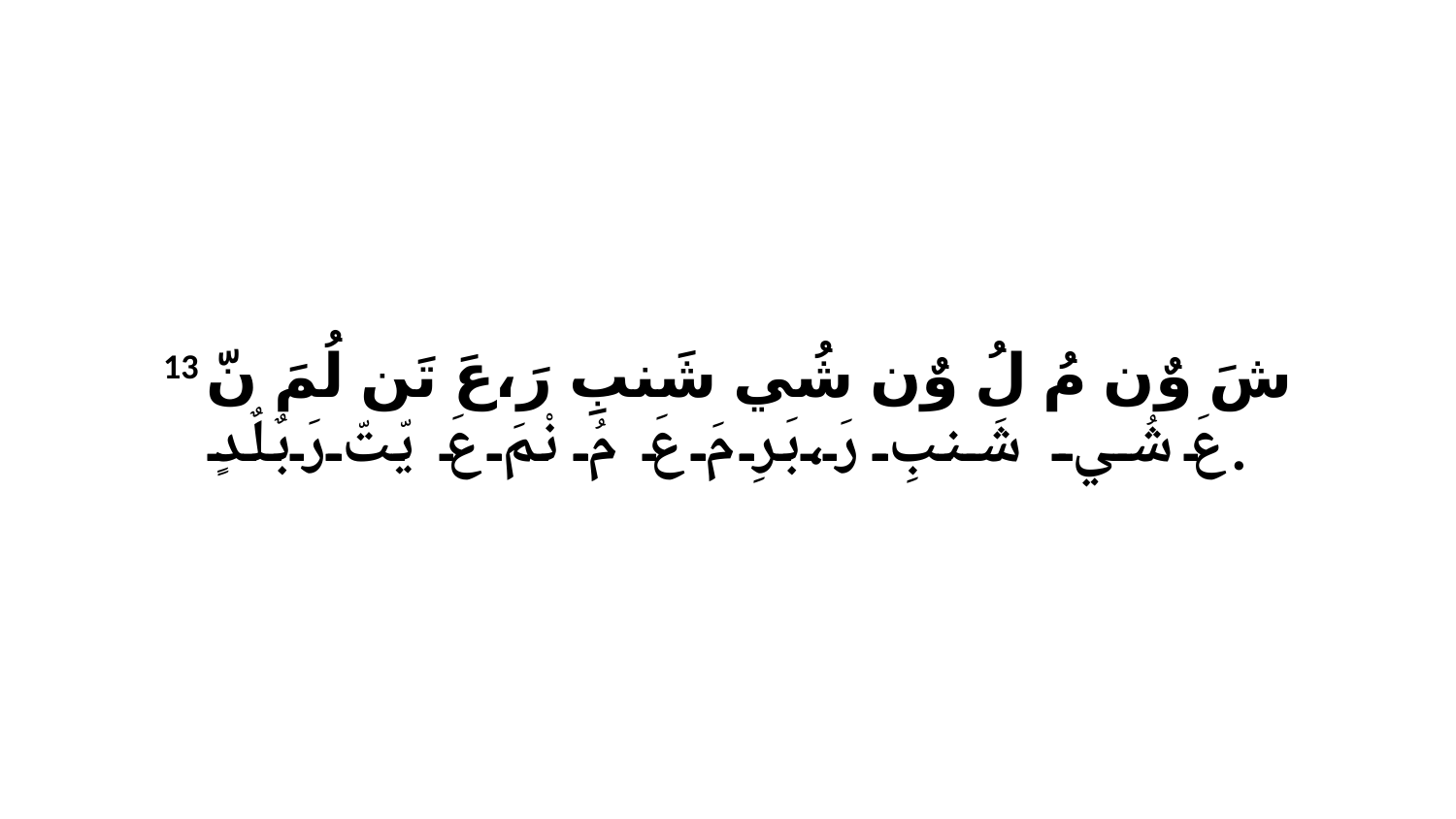

13 شَ وٌن مُ لُ وٌن شُي شَنبِ رَ،عَ تَن لُمَ نّ عَ شُي شَنبِ رَ،بَرِ مَ عَ مُ نْمَ عَ يّتّ رَبٌلٌدٍ.